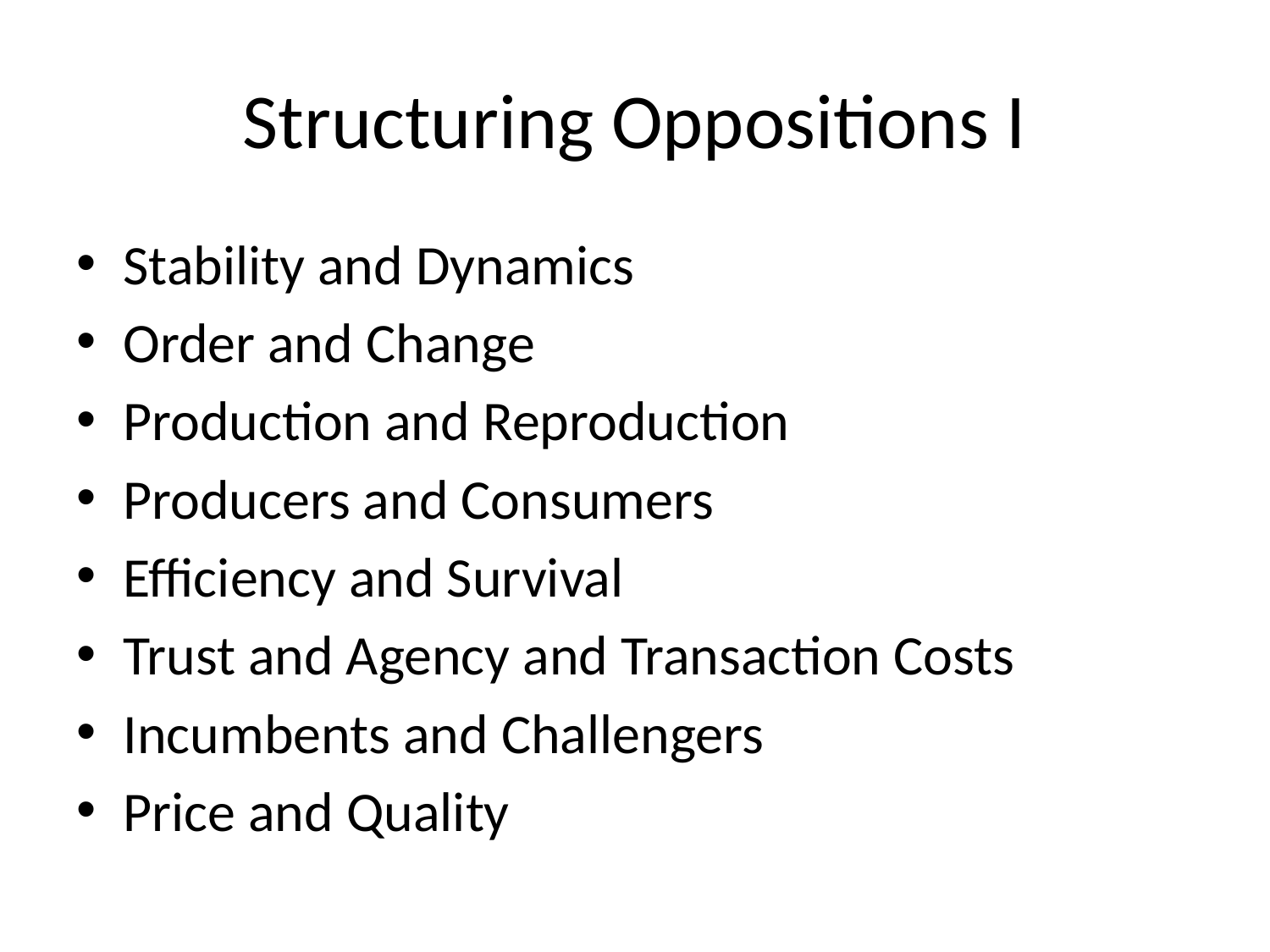

# Structuring Oppositions I
Stability and Dynamics
Order and Change
Production and Reproduction
Producers and Consumers
Efficiency and Survival
Trust and Agency and Transaction Costs
Incumbents and Challengers
Price and Quality